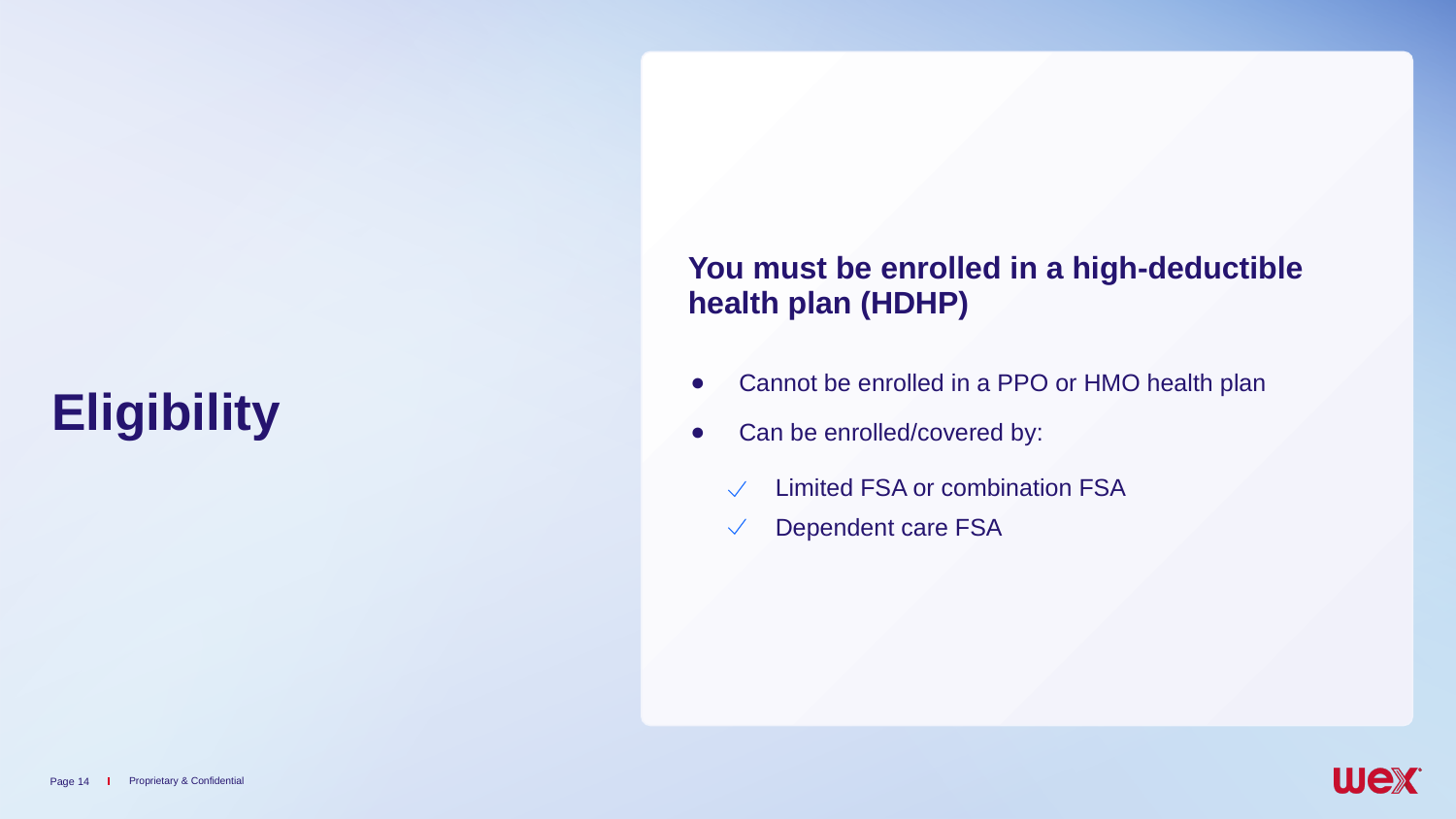

Eligibility
You must be enrolled in a high-deductible health plan (HDHP)
Cannot be enrolled in a PPO or HMO health plan
Can be enrolled/covered by:
Limited FSA or combination FSA
Dependent care FSA

Page 14